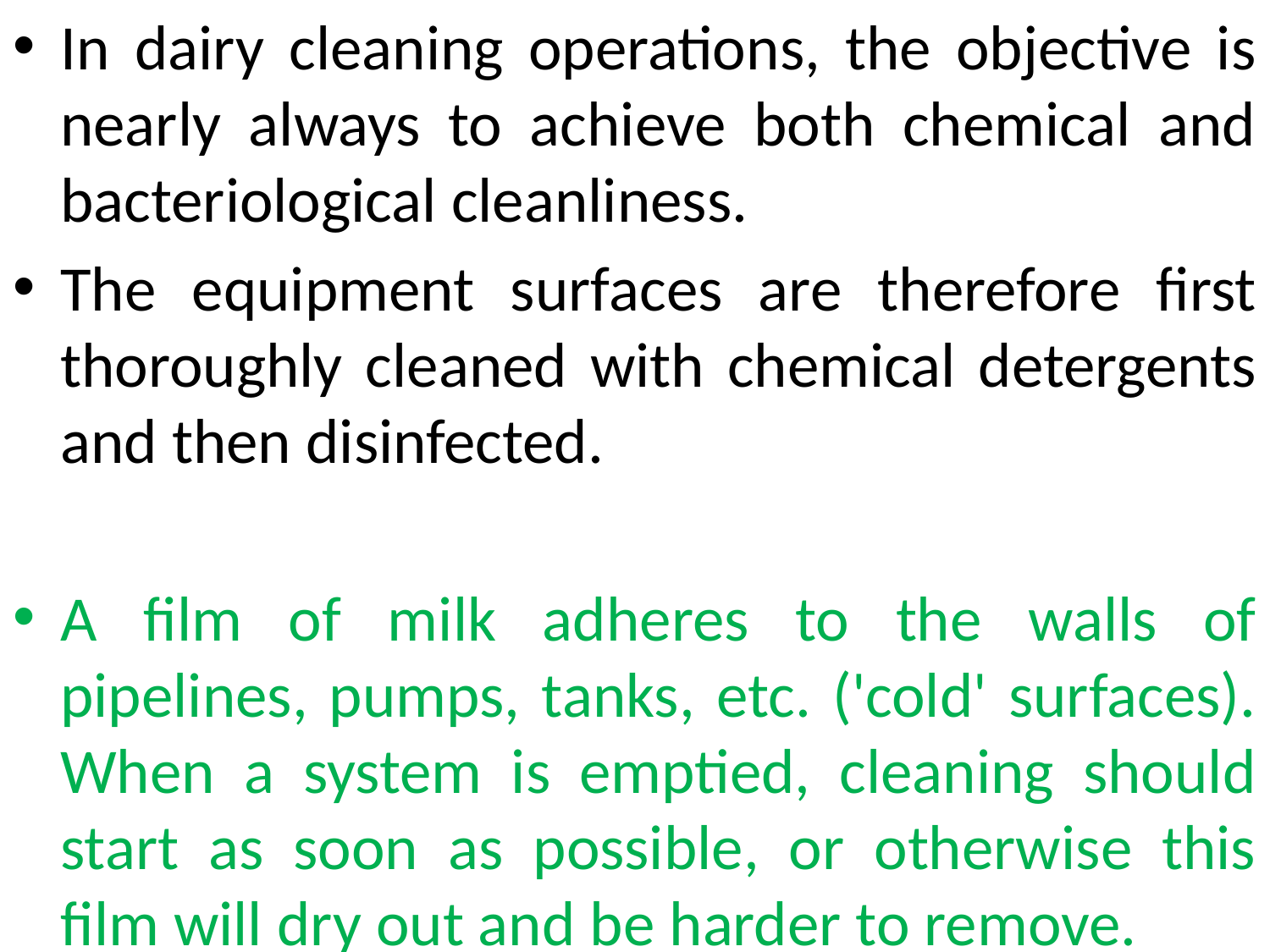

In dairy cleaning operations, the objective is nearly always to achieve both chemical and bacteriological cleanliness.
The equipment surfaces are therefore first thoroughly cleaned with chemical detergents and then disinfected.

A film of milk adheres to the walls of pipelines, pumps, tanks, etc. ('cold' surfaces). When a system is emptied, cleaning should start as soon as possible, or otherwise this film will dry out and be harder to remove.
#